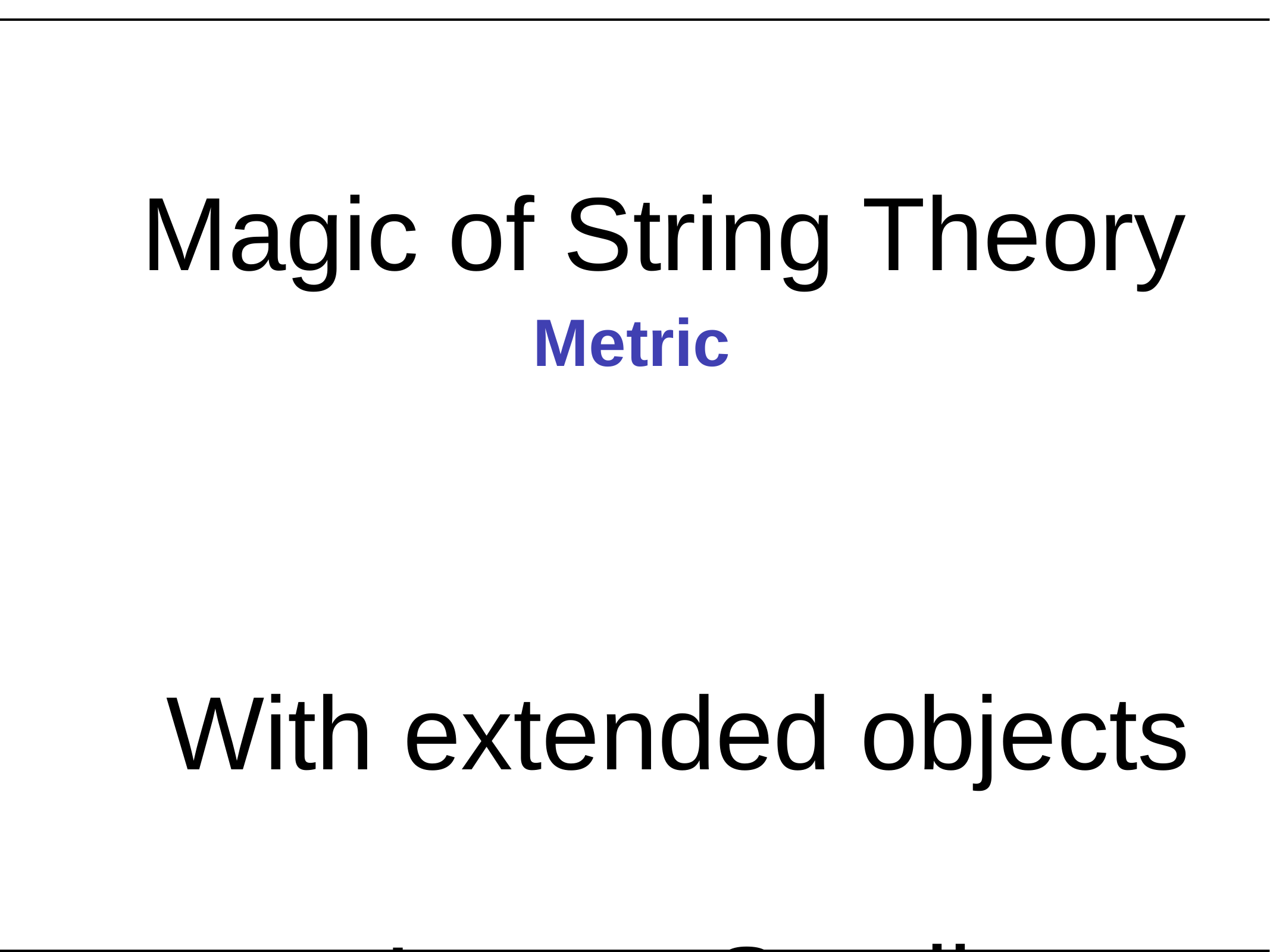

# Magic of String Theory With extended objects Large=Small
Metric